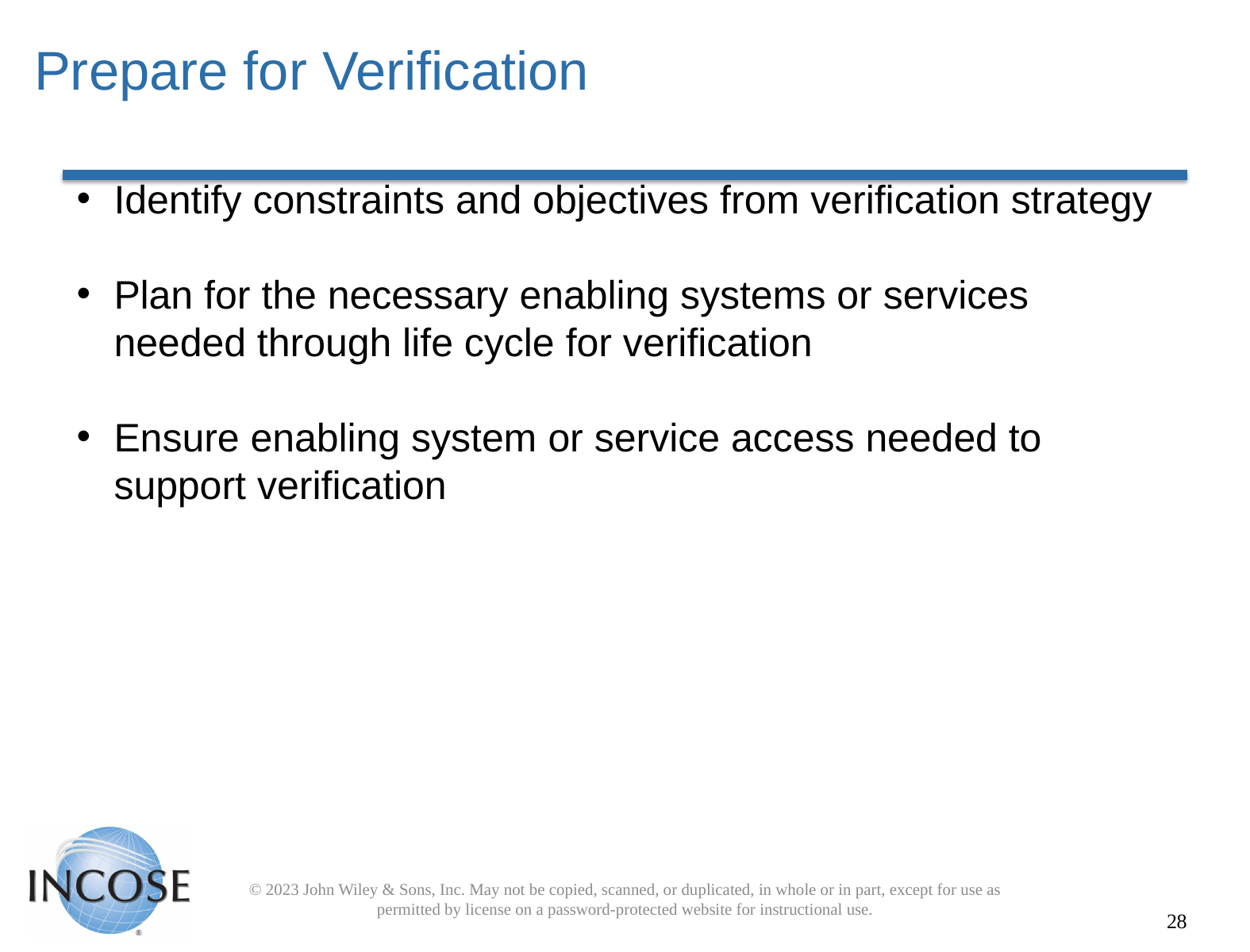

# Prepare for Verification
Identify constraints and objectives from verification strategy

Plan for the necessary enabling systems or services needed through life cycle for verification

Ensure enabling system or service access needed to support verification
© 2023 John Wiley & Sons, Inc. May not be copied, scanned, or duplicated, in whole or in part, except for use as permitted by license on a password-protected website for instructional use.

28